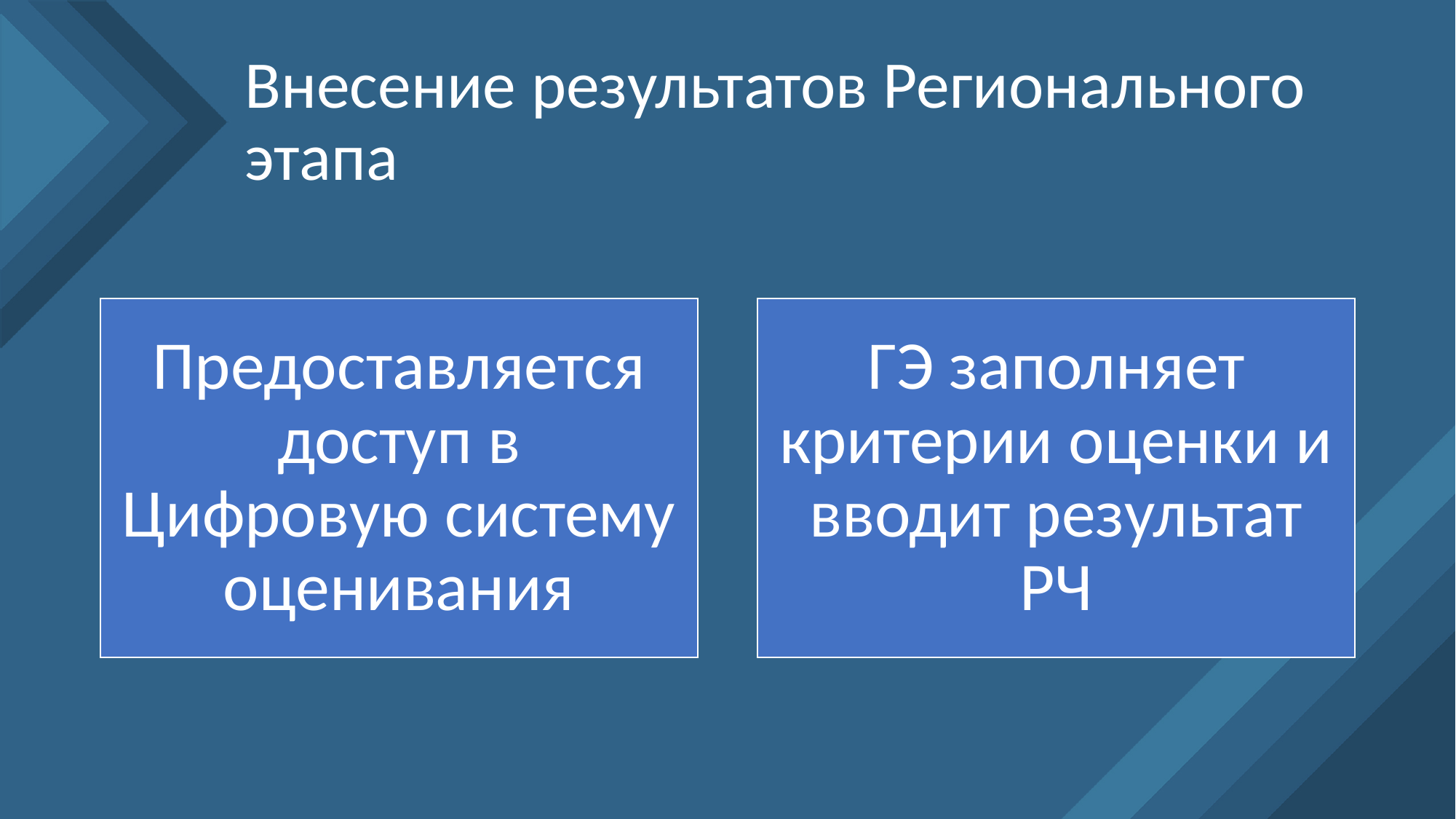

# Внесение результатов Регионального этапа
Предоставляется доступ в Цифровую систему оценивания
ГЭ заполняет критерии оценки и вводит результат РЧ